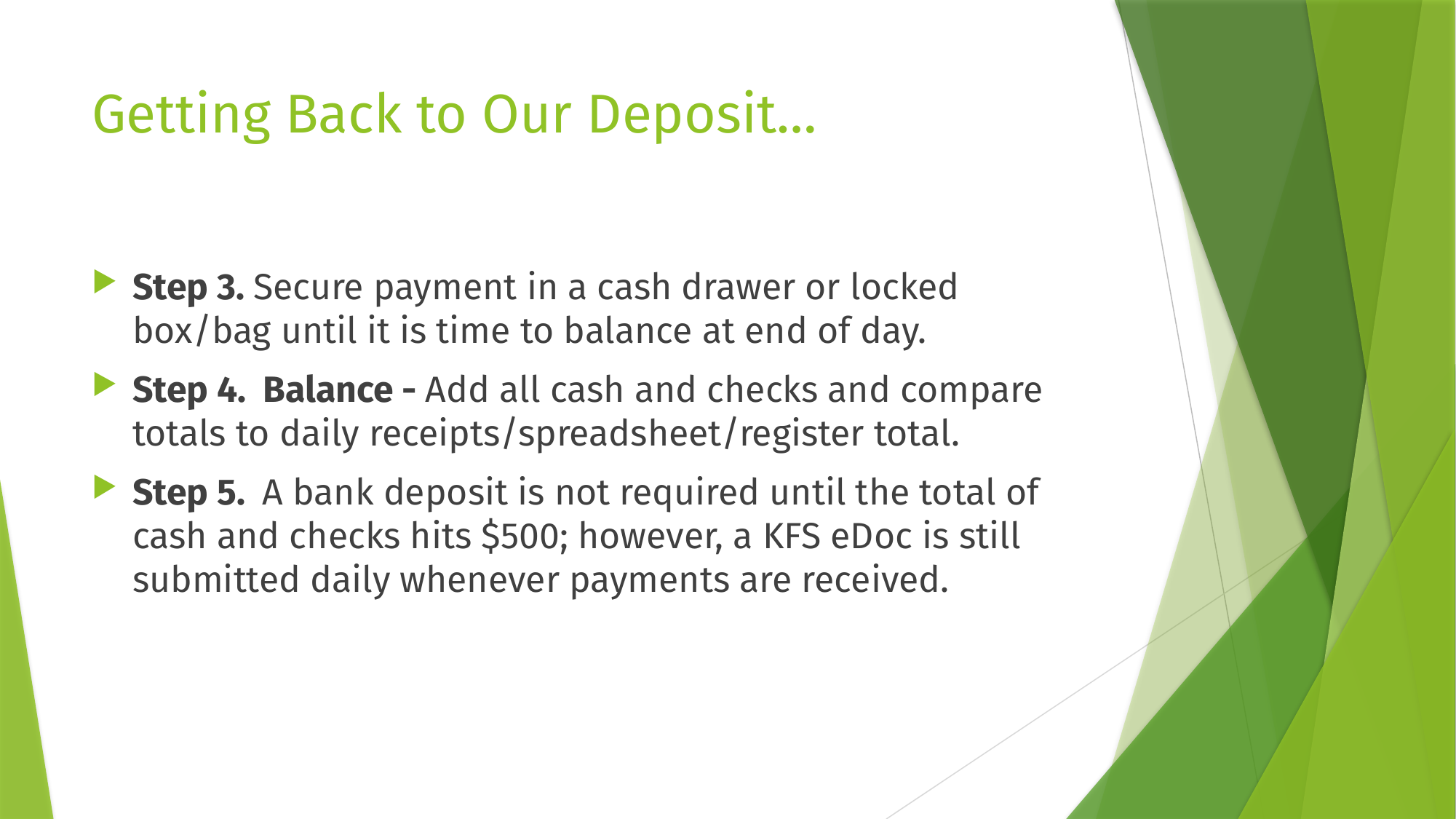

# Getting Back to Our Deposit…
Step 3. Secure payment in a cash drawer or locked box/bag until it is time to balance at end of day.
Step 4.  Balance - Add all cash and checks and compare totals to daily receipts/spreadsheet/register total.
Step 5.  A bank deposit is not required until the total of cash and checks hits $500; however, a KFS eDoc is still submitted daily whenever payments are received.